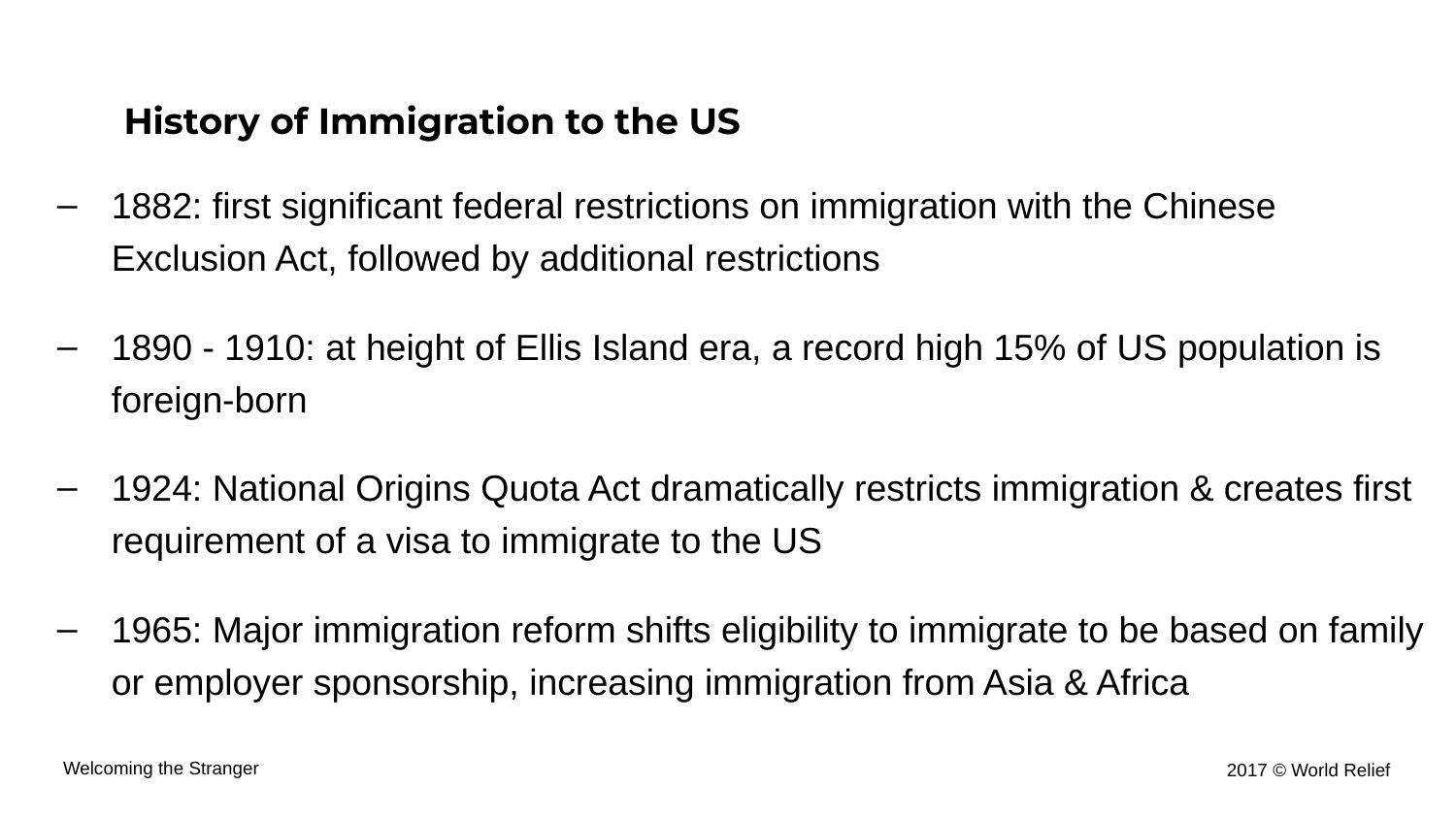

# History of Immigration to the US
1882: first significant federal restrictions on immigration with the Chinese Exclusion Act, followed by additional restrictions
1890 - 1910: at height of Ellis Island era, a record high 15% of US population is foreign-born
1924: National Origins Quota Act dramatically restricts immigration & creates first requirement of a visa to immigrate to the US
1965: Major immigration reform shifts eligibility to immigrate to be based on family or employer sponsorship, increasing immigration from Asia & Africa